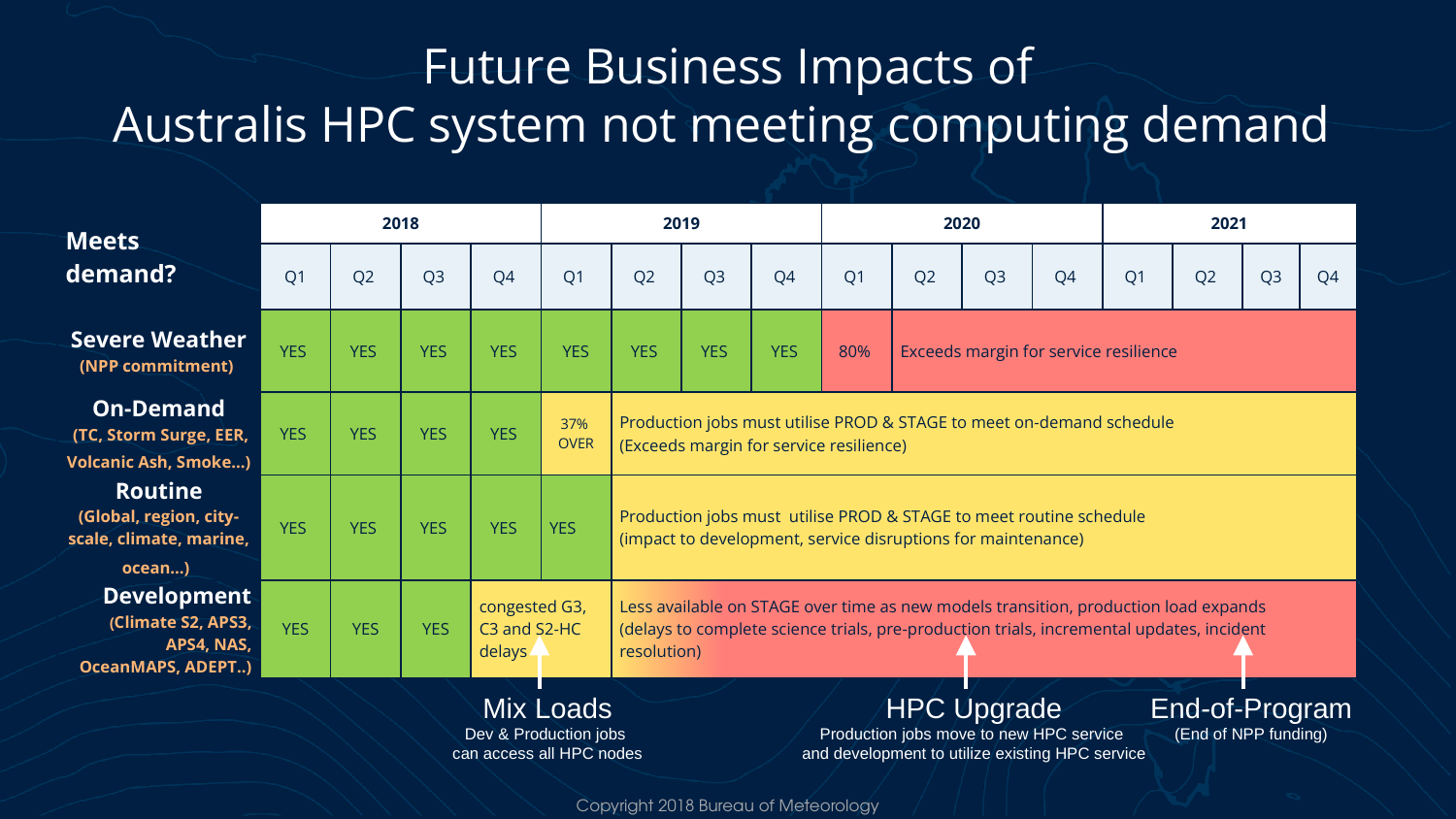

# Future Business Impacts of Australis HPC system not meeting computing demand
| Meets demand? | 2018 |  |  |  | 2019 |  |  |  | 2020 |  |  |  | 2021 |  |  |  |
| --- | --- | --- | --- | --- | --- | --- | --- | --- | --- | --- | --- | --- | --- | --- | --- | --- |
|  | Q1 | Q2 | Q3 | Q4 | Q1 | Q2 | Q3 | Q4 | Q1 | Q2 | Q3 | Q4 | Q1 | Q2 | Q3 | Q4 |
| Severe Weather (NPP commitment) | YES | YES | YES | YES | YES | YES | YES | YES | 80% | Exceeds margin for service resilience |  |  |  |  |  |  |
| On-Demand (TC, Storm Surge, EER, Volcanic Ash, Smoke…) | YES | YES | YES | YES | 37% OVER | Production jobs must utilise PROD & STAGE to meet on-demand schedule (Exceeds margin for service resilience) |  |  |  |  |  |  |  |  |  |  |
| Routine (Global, region, city-scale, climate, marine, ocean…) | YES | YES | YES | YES | YES | Production jobs must utilise PROD & STAGE to meet routine schedule (impact to development, service disruptions for maintenance) |  |  |  |  |  |  |  |  |  |  |
| Development (Climate S2, APS3, APS4, NAS, OceanMAPS, ADEPT..) | YES | YES | YES | congested G3, C3 and S2-HC delays |  | Less available on STAGE over time as new models transition, production load expands (delays to complete science trials, pre-production trials, incremental updates, incident resolution) |  |  |  |  |  |  |  |  |  |  |
Mix Loads
Dev & Production jobs
can access all HPC nodes
HPC Upgrade
Production jobs move to new HPC service
and development to utilize existing HPC service
End-of-Program
(End of NPP funding)
Copyright 2018 Bureau of Meteorology